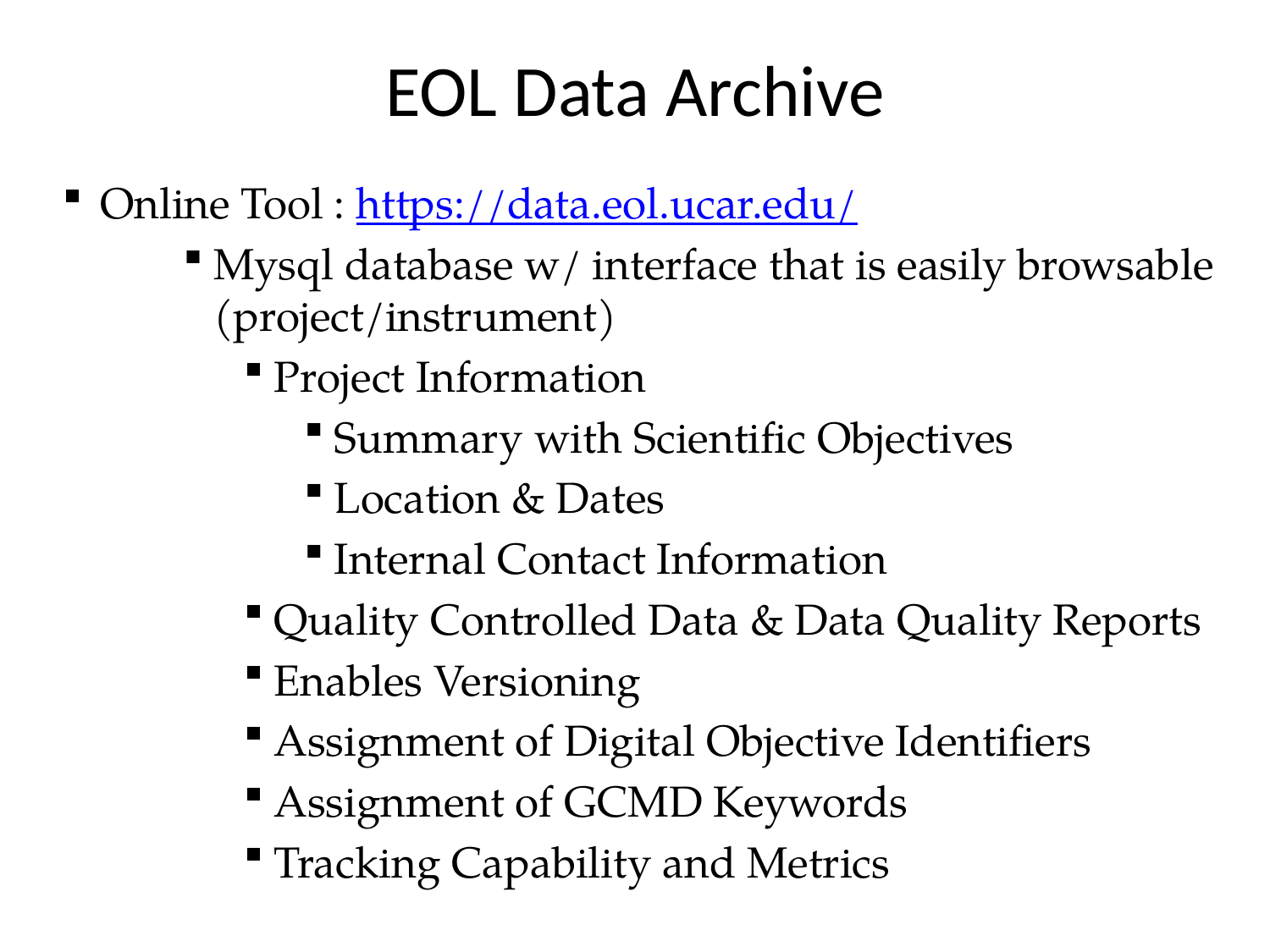

# EOL Data Archive
Online Tool : https://data.eol.ucar.edu/
Mysql database w/ interface that is easily browsable (project/instrument)
Project Information
Summary with Scientific Objectives
Location & Dates
Internal Contact Information
Quality Controlled Data & Data Quality Reports
Enables Versioning
Assignment of Digital Objective Identifiers
Assignment of GCMD Keywords
Tracking Capability and Metrics